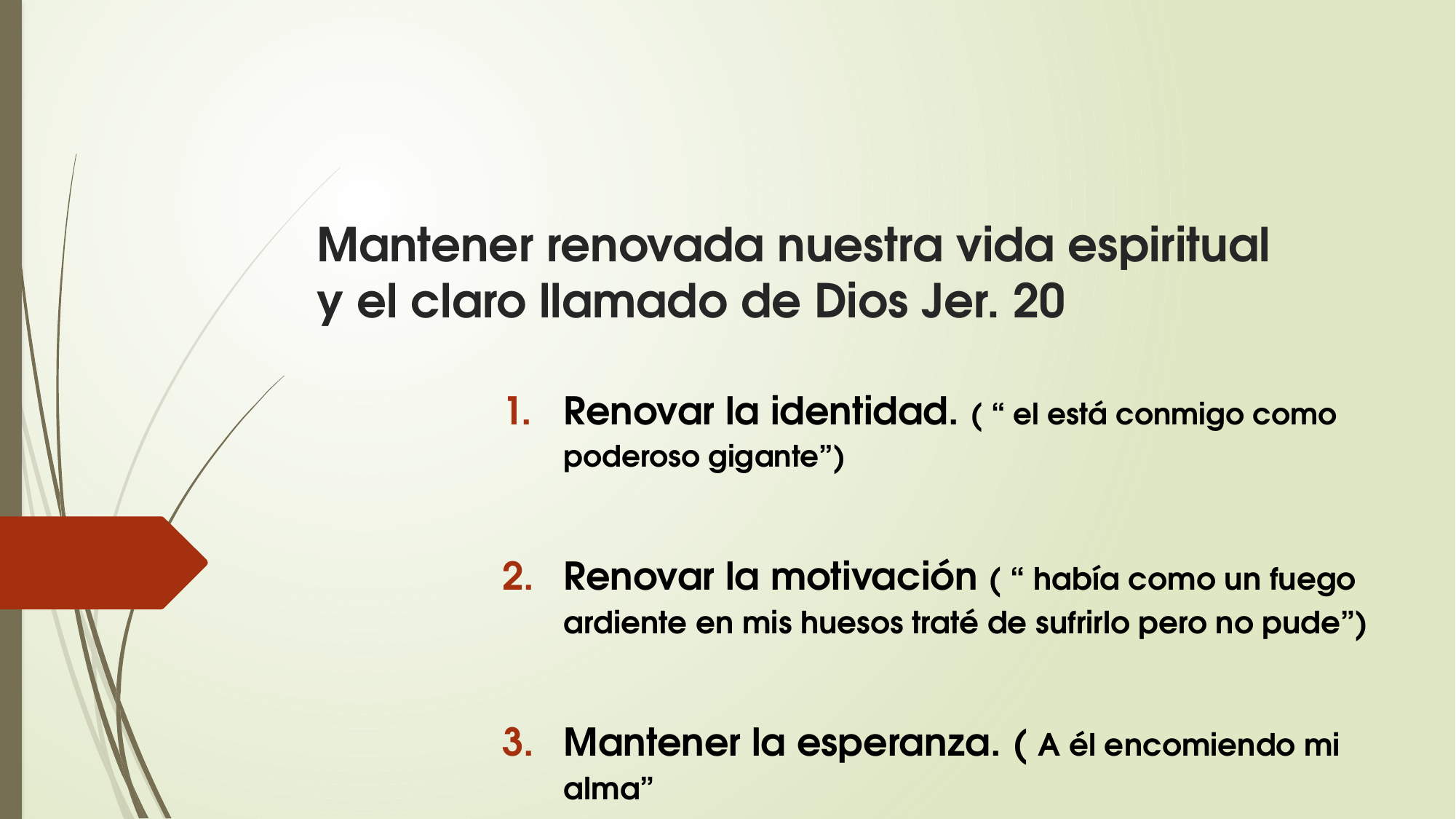

# Mantener renovada nuestra vida espiritual y el claro llamado de Dios Jer. 20
Renovar la identidad. ( “ el está conmigo como poderoso gigante”)

Renovar la motivación ( “ había como un fuego ardiente en mis huesos traté de sufrirlo pero no pude”)

Mantener la esperanza. ( A él encomiendo mi alma”